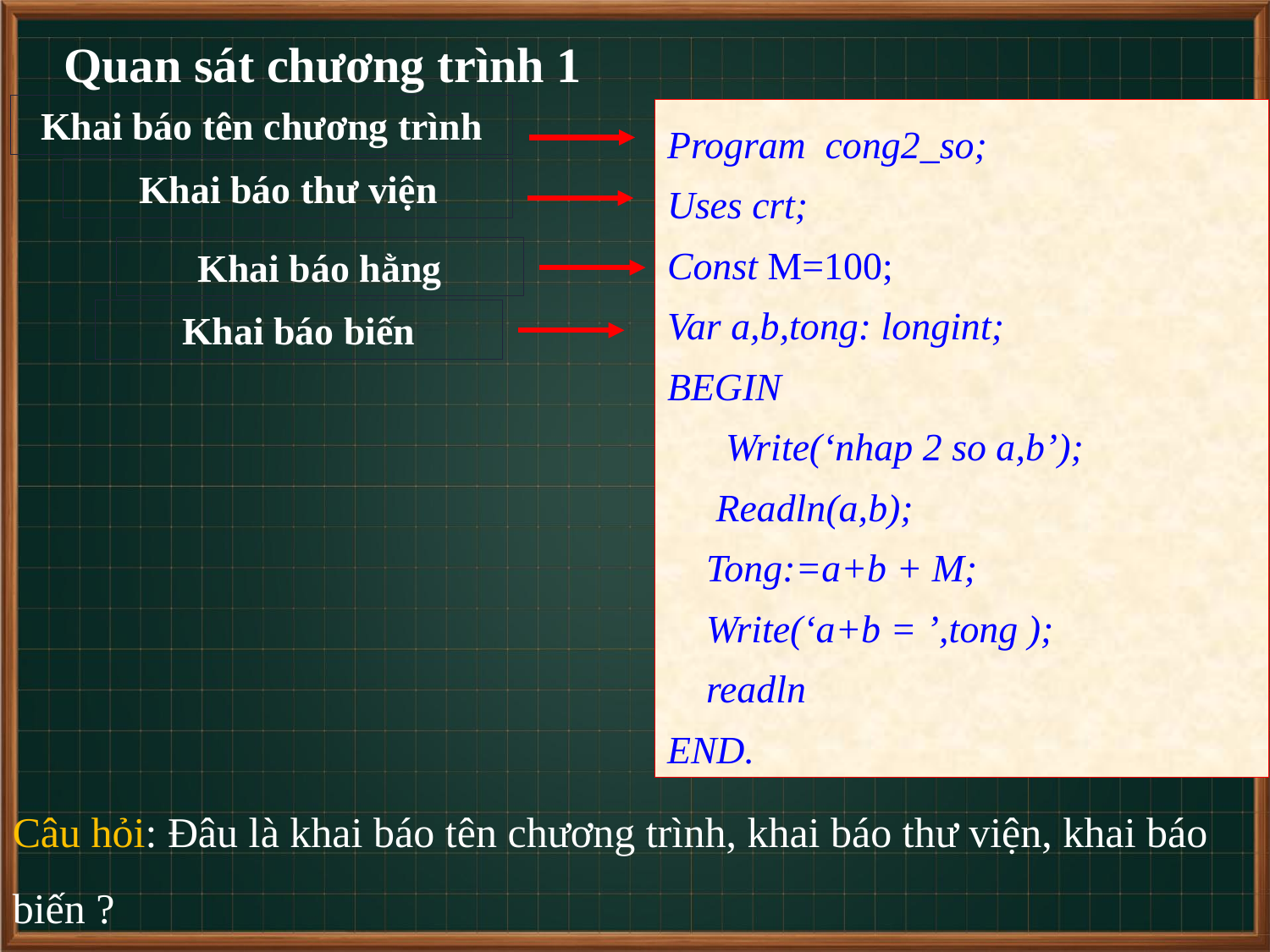

Quan sát chương trình 1
Khai báo tên chương trình
Program  cong2_so;
Uses crt;
Const M=100;
Var a,b,tong: longint;
BEGIN
      Write(‘nhap 2 so a,b’);
     Readln(a,b);
    Tong:=a+b + M;
    Write(‘a+b = ’,tong );
    readln
END.
Khai báo thư viện
Khai báo hằng
Khai báo biến
Câu hỏi: Đâu là khai báo tên chương trình, khai báo thư viện, khai báo biến ?